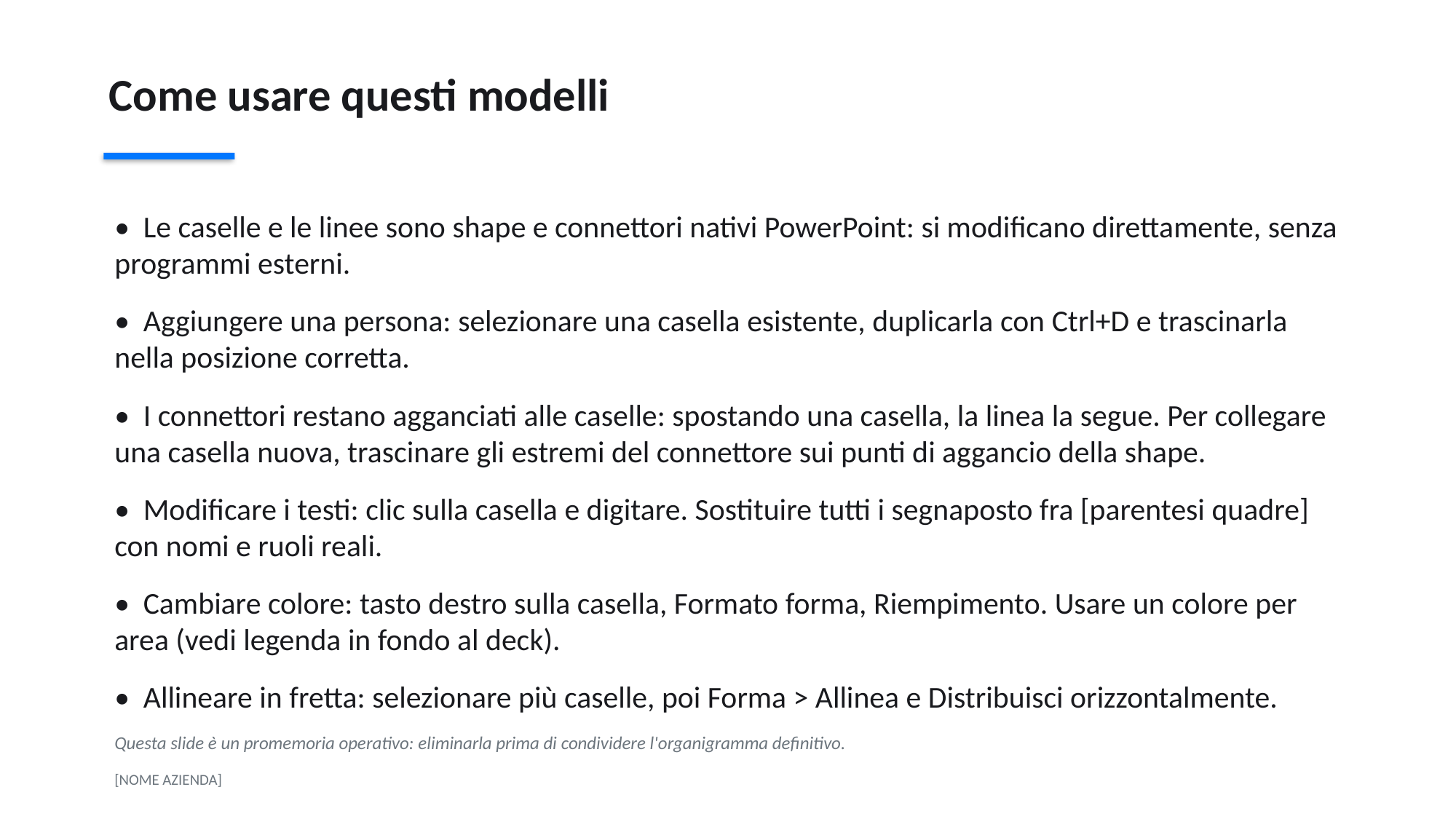

Come usare questi modelli

•  Le caselle e le linee sono shape e connettori nativi PowerPoint: si modificano direttamente, senza programmi esterni.
•  Aggiungere una persona: selezionare una casella esistente, duplicarla con Ctrl+D e trascinarla nella posizione corretta.
•  I connettori restano agganciati alle caselle: spostando una casella, la linea la segue. Per collegare una casella nuova, trascinare gli estremi del connettore sui punti di aggancio della shape.
•  Modificare i testi: clic sulla casella e digitare. Sostituire tutti i segnaposto fra [parentesi quadre] con nomi e ruoli reali.
•  Cambiare colore: tasto destro sulla casella, Formato forma, Riempimento. Usare un colore per area (vedi legenda in fondo al deck).
•  Allineare in fretta: selezionare più caselle, poi Forma > Allinea e Distribuisci orizzontalmente.
Questa slide è un promemoria operativo: eliminarla prima di condividere l'organigramma definitivo.
[NOME AZIENDA]